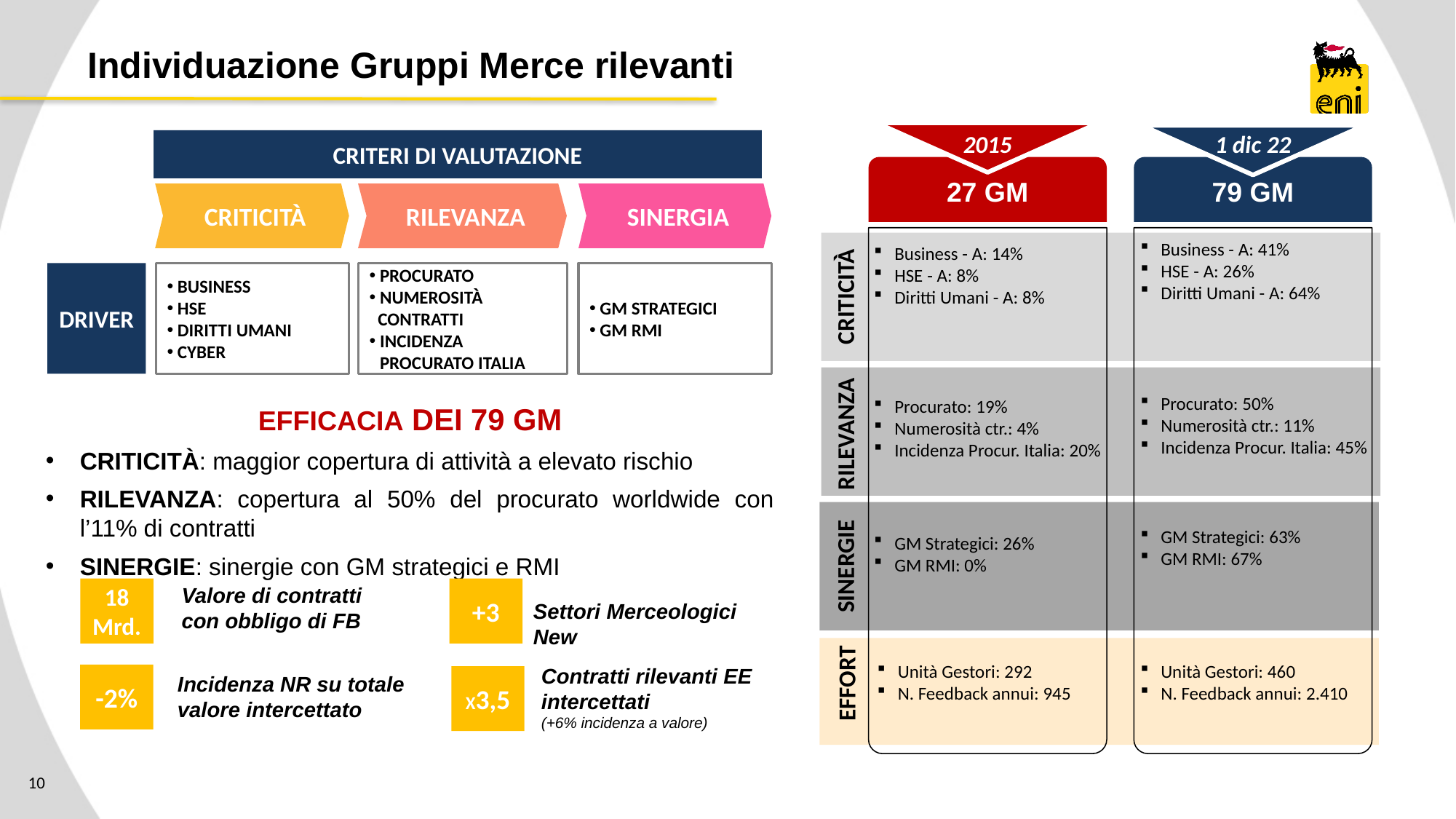

OLD
# Individuazione Gruppi Merce rilevanti

1 dic 22
2015

CRITERI DI VALUTAZIONE
27 GM
79 GM
CRITICITÀ
RILEVANZA
SINERGIA

Business - A: 41%
HSE - A: 26%
Diritti Umani - A: 64%

Business - A: 14%
HSE - A: 8%
Diritti Umani - A: 8%
DRIVER
BUSINESS
HSE
DIRITTI UMANI
CYBER
PROCURATO
NUMEROSITÀÀ
  CONTRATTI
INCIDENZA PROCURATO ITALIA
GM STRATEGICI
GM RMI
CRITICITÀ

Procurato: 50%
Numerosità ctr.: 11%
Incidenza Procur. Italia: 45%
Procurato: 19%
Numerosità ctr.: 4%
Incidenza Procur. Italia: 20%
EFFICACIA DEI 79 GM
CRITICITÀ: maggior copertura di attività a elevato rischio
RILEVANZA: copertura al 50% del procurato worldwide con l’11% di contratti
SINERGIE: sinergie con GM strategici e RMI

RILEVANZA

GM Strategici: 63%
GM RMI: 67%
GM Strategici: 26%
GM RMI: 0%
SINERGIE
Valore di contratti con obbligo di FB
18 Mrd.
+3
Settori Merceologici New

Unità Gestori: 292
N. Feedback annui: 945
Unità Gestori: 460
N. Feedback annui: 2.410
Contratti rilevanti EE intercettati
(+6% incidenza a valore)
EFFORT
-2%
Incidenza NR su totale valore intercettato
X3,5
10